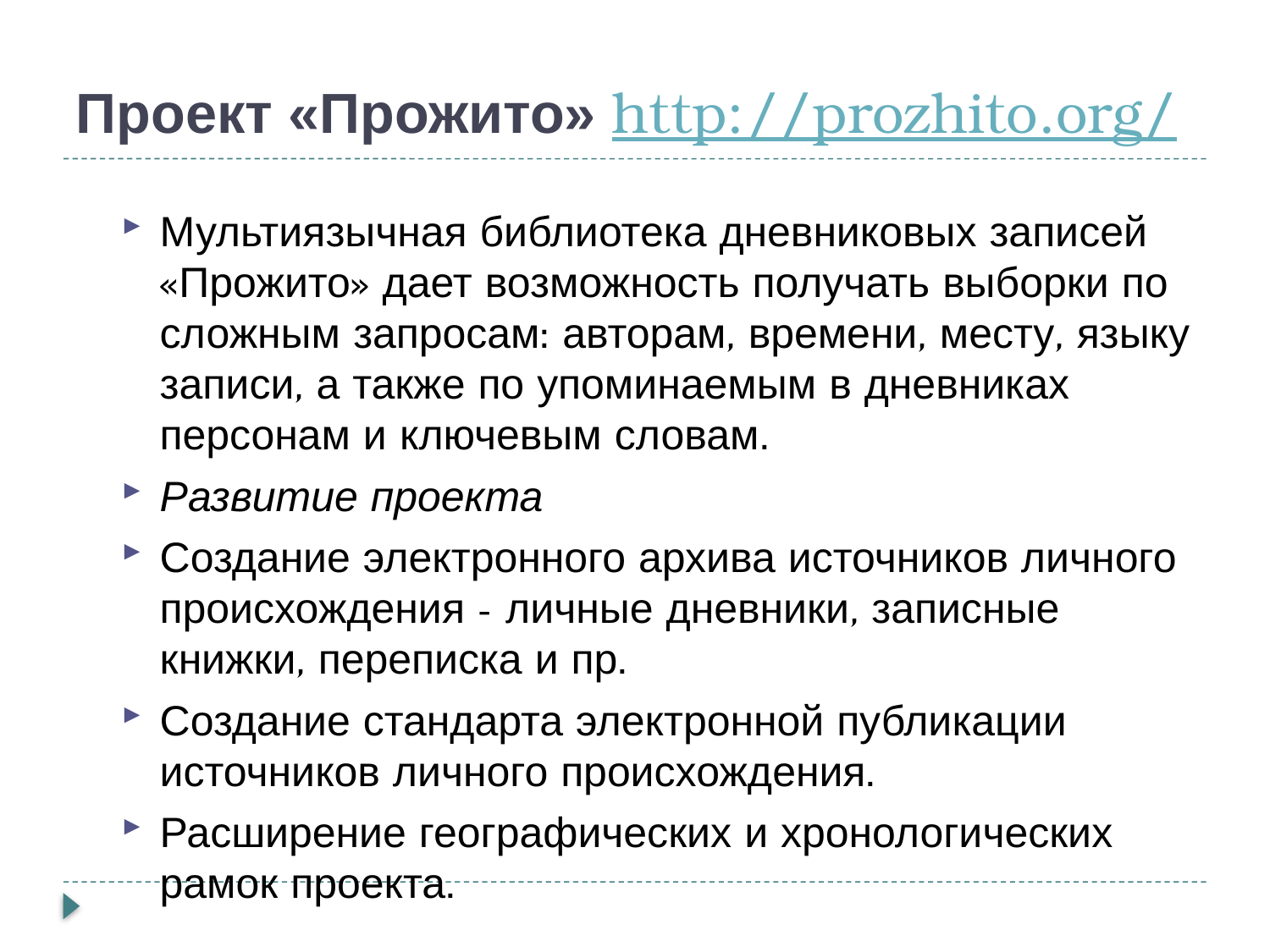

# Проект «Прожито» http://prozhito.org/
Мультиязычная библиотека дневниковых записей «Прожито» дает возможность получать выборки по сложным запросам: авторам, времени, месту, языку записи, а также по упоминаемым в дневниках персонам и ключевым словам.
Развитие проекта
Создание электронного архива источников личного происхождения - личные дневники, записные книжки, переписка и пр.
Создание стандарта электронной публикации источников личного происхождения.
Расширение географических и хронологических рамок проекта.